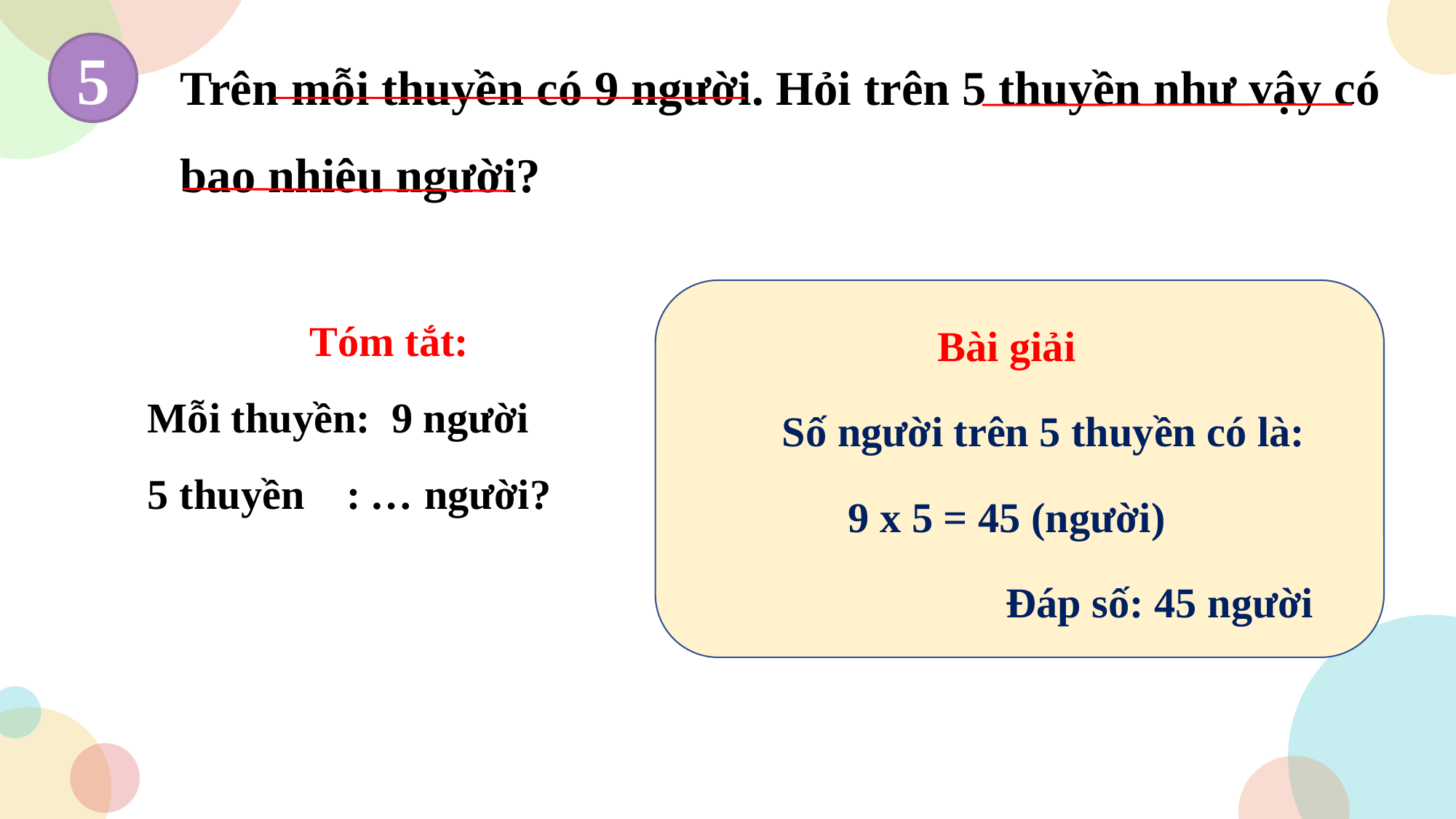

Trên mỗi thuyền có 9 người. Hỏi trên 5 thuyền như vậy có bao nhiêu người?
5

?

Tóm tắt:
Mỗi thuyền:  9 người
5 thuyền    : … người?
Bài giải
       Số người trên 5 thuyền có là:
9 x 5 = 45 (người)
                             Đáp số: 45 người
?